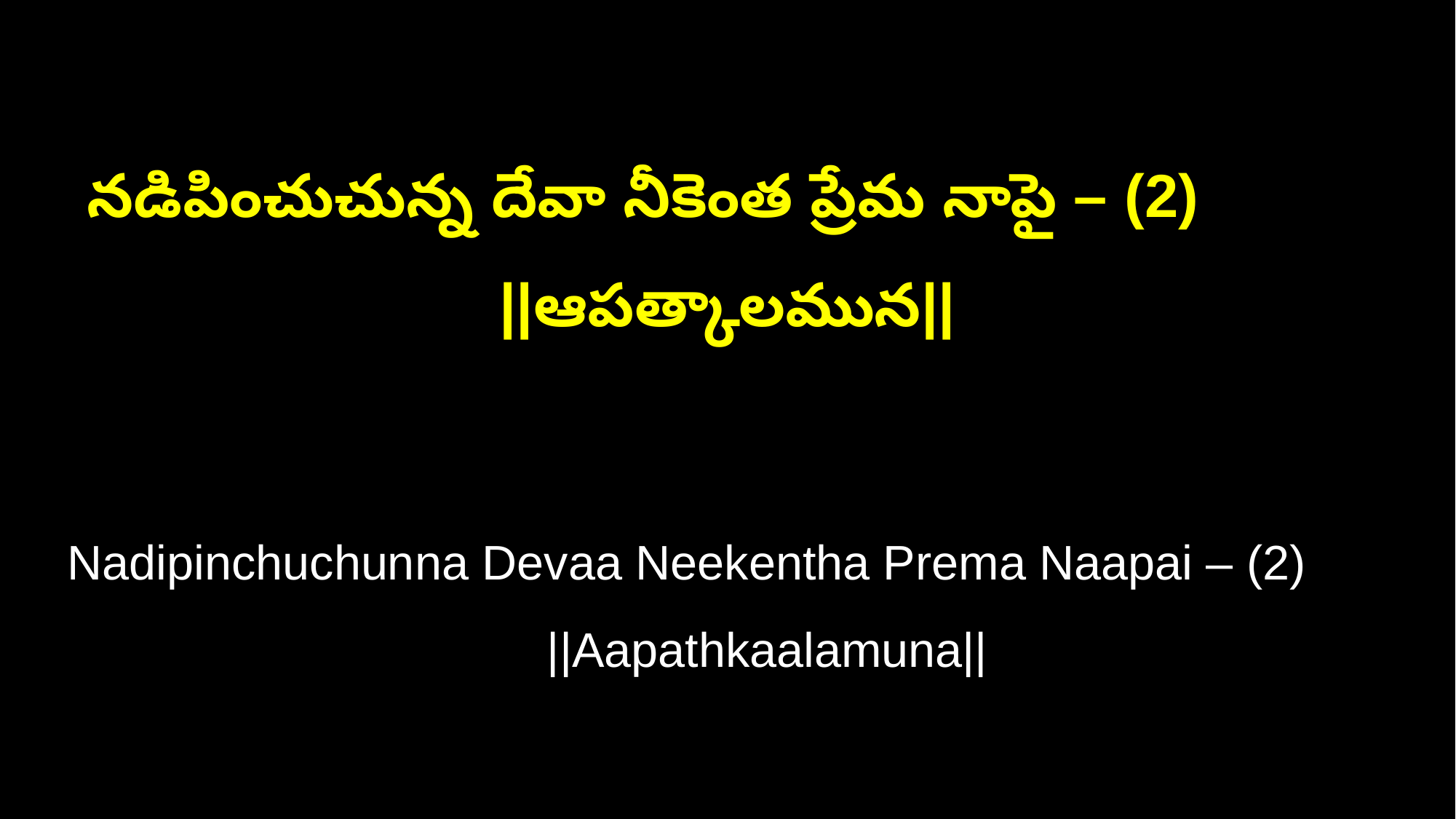

నడిపించుచున్న దేవా నీకెంత ప్రేమ నాపై – (2)           ||ఆపత్కాలమున||
Nadipinchuchunna Devaa Neekentha Prema Naapai – (2)             ||Aapathkaalamuna||